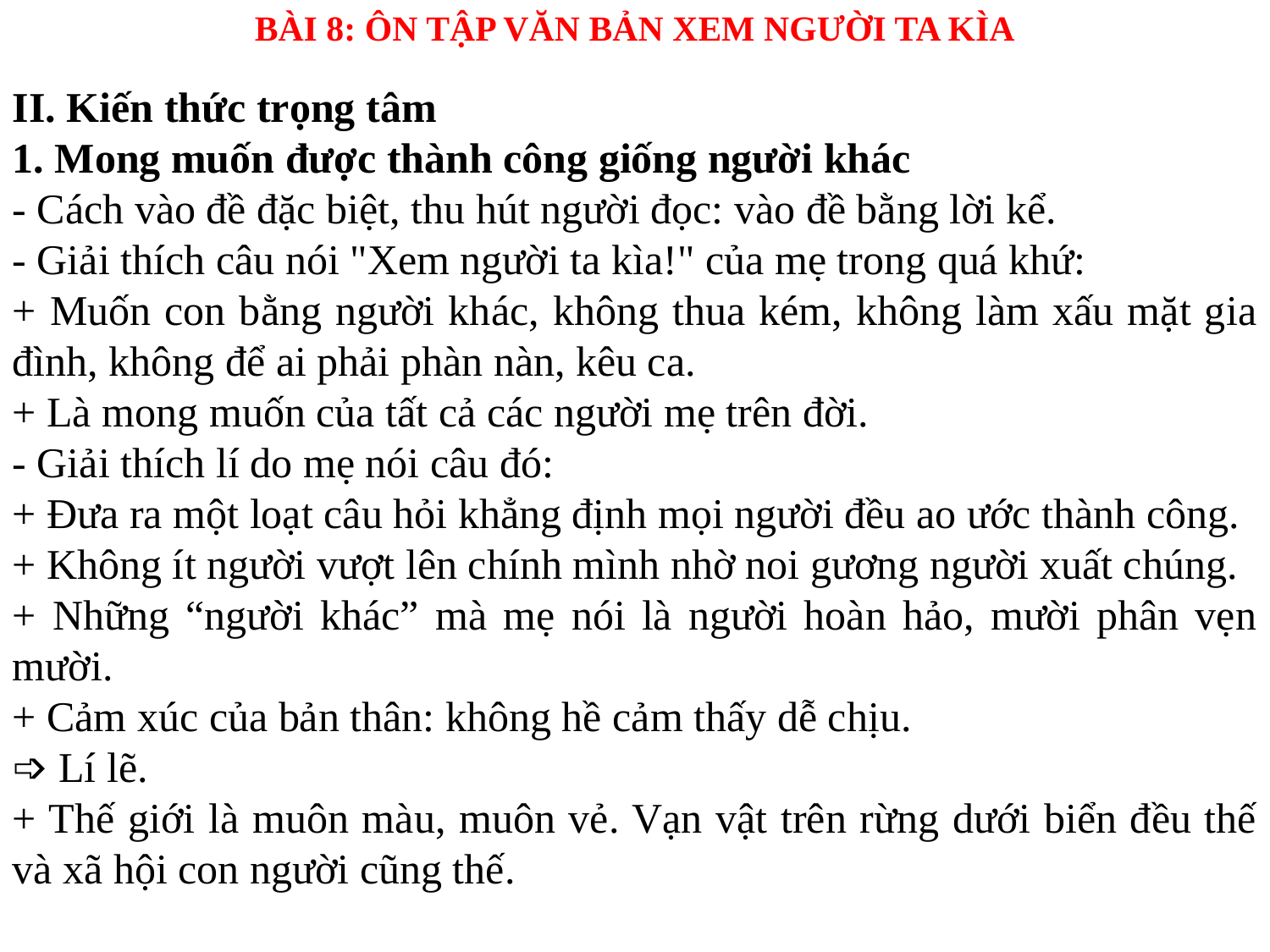

BÀI 8: ÔN TẬP VĂN BẢN XEM NGƯỜI TA KÌA

II. Kiến thức trọng tâm
1. Mong muốn được thành công giống người khác
- Cách vào đề đặc biệt, thu hút người đọc: vào đề bằng lời kể.
- Giải thích câu nói "Xem người ta kìa!" của mẹ trong quá khứ:
+ Muốn con bằng người khác, không thua kém, không làm xấu mặt gia đình, không để ai phải phàn nàn, kêu ca.
+ Là mong muốn của tất cả các người mẹ trên đời.
- Giải thích lí do mẹ nói câu đó:
+ Đưa ra một loạt câu hỏi khẳng định mọi người đều ao ước thành công.
+ Không ít người vượt lên chính mình nhờ noi gương người xuất chúng.
+ Những “người khác” mà mẹ nói là người hoàn hảo, mười phân vẹn mười.
+ Cảm xúc của bản thân: không hề cảm thấy dễ chịu.
➩ Lí lẽ.
+ Thế giới là muôn màu, muôn vẻ. Vạn vật trên rừng dưới biển đều thế và xã hội con người cũng thế.